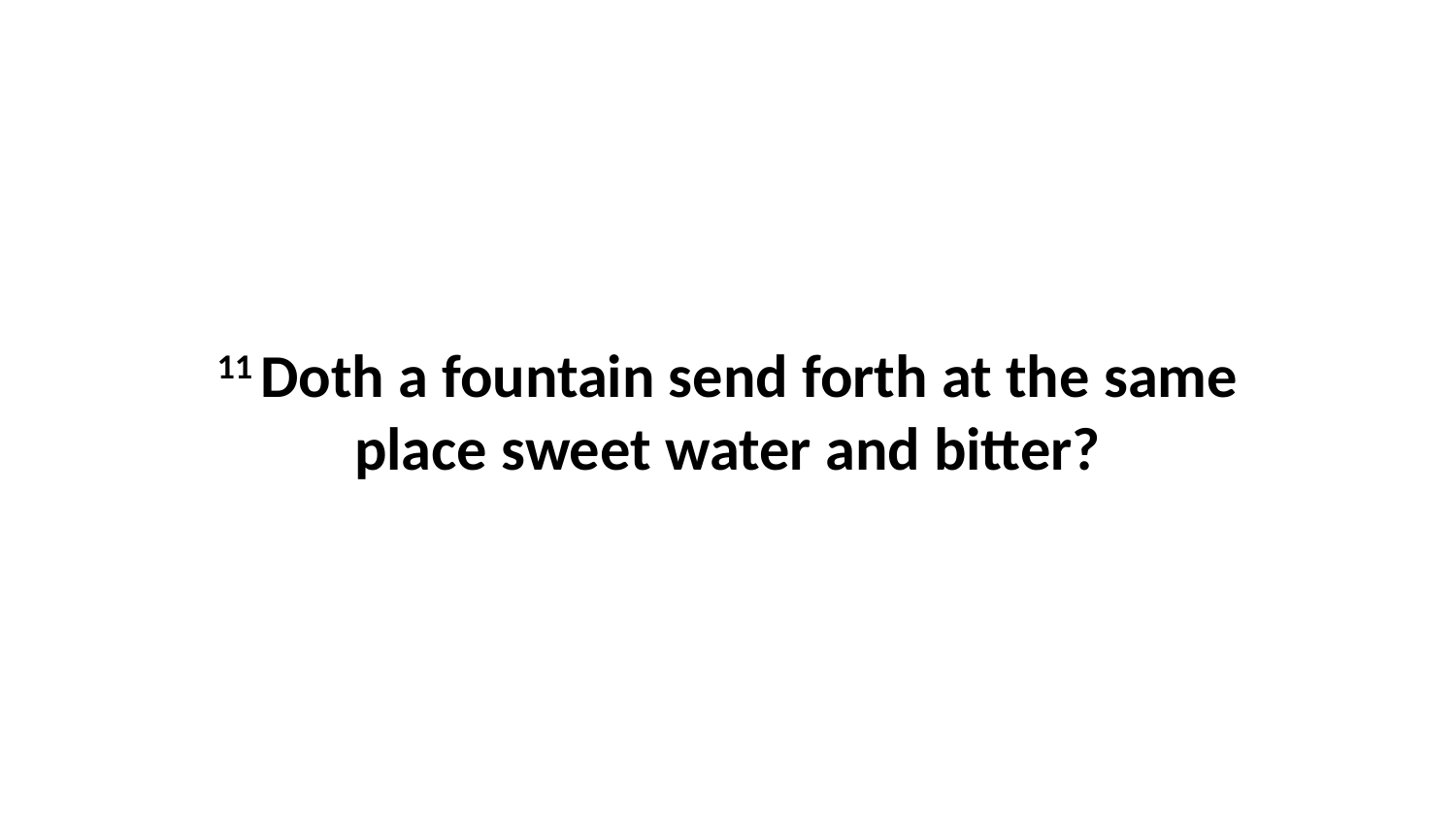

11 Doth a fountain send forth at the same place sweet water and bitter?